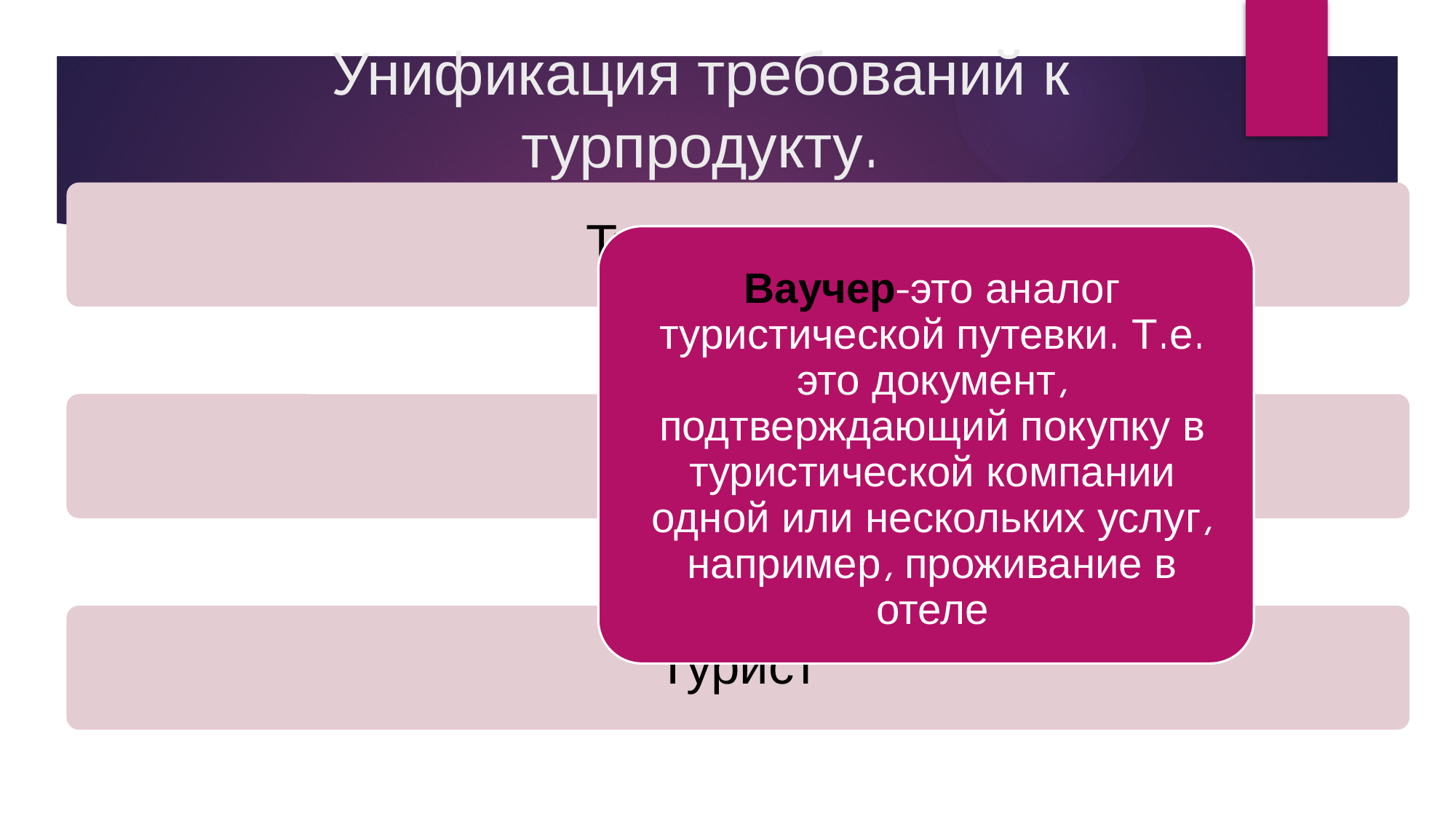

# Унификация требований к турпродукту.
Турист
Турагент
Туроператор

Ваучер-это аналог туристической путевки. Т.е. это документ, подтверждающий покупку в туристической компании одной или нескольких услуг, например, проживание в отеле